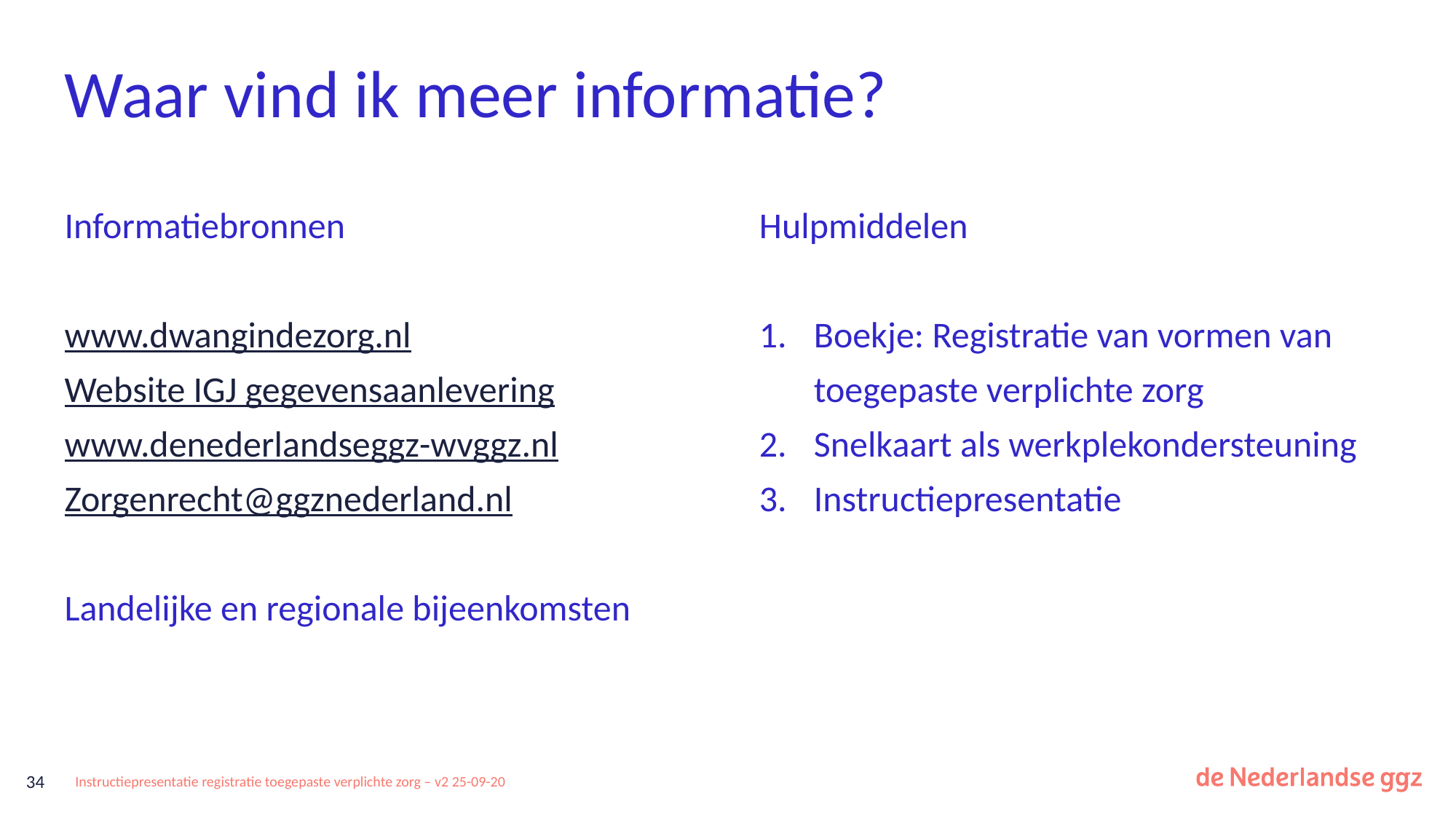

# Waar vind ik meer informatie?
Informatiebronnen

www.dwangindezorg.nl
Website IGJ gegevensaanlevering
www.denederlandseggz-wvggz.nl
Zorgenrecht@ggznederland.nl

Landelijke en regionale bijeenkomsten

Hulpmiddelen

Boekje: Registratie van vormen van toegepaste verplichte zorg
Snelkaart als werkplekondersteuning
Instructiepresentatie
34
Instructiepresentatie registratie toegepaste verplichte zorg – v2 25-09-20